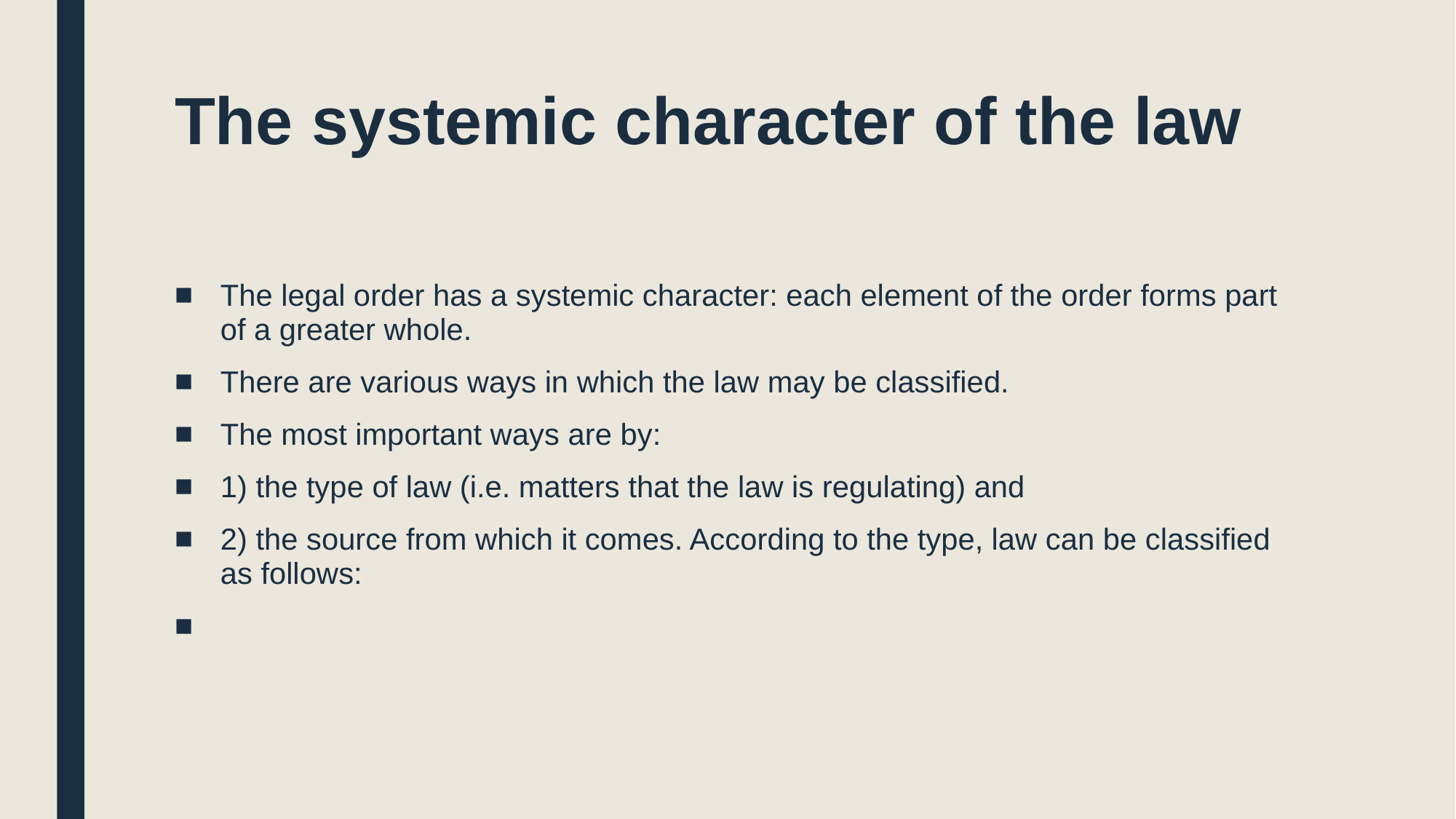

# The systemic character of the law
The legal order has a systemic character: each element of the order forms part of a greater whole.
There are various ways in which the law may be classified.
The most important ways are by:
1) the type of law (i.e. matters that the law is regulating) and
2) the source from which it comes. According to the type, law can be classified as follows: